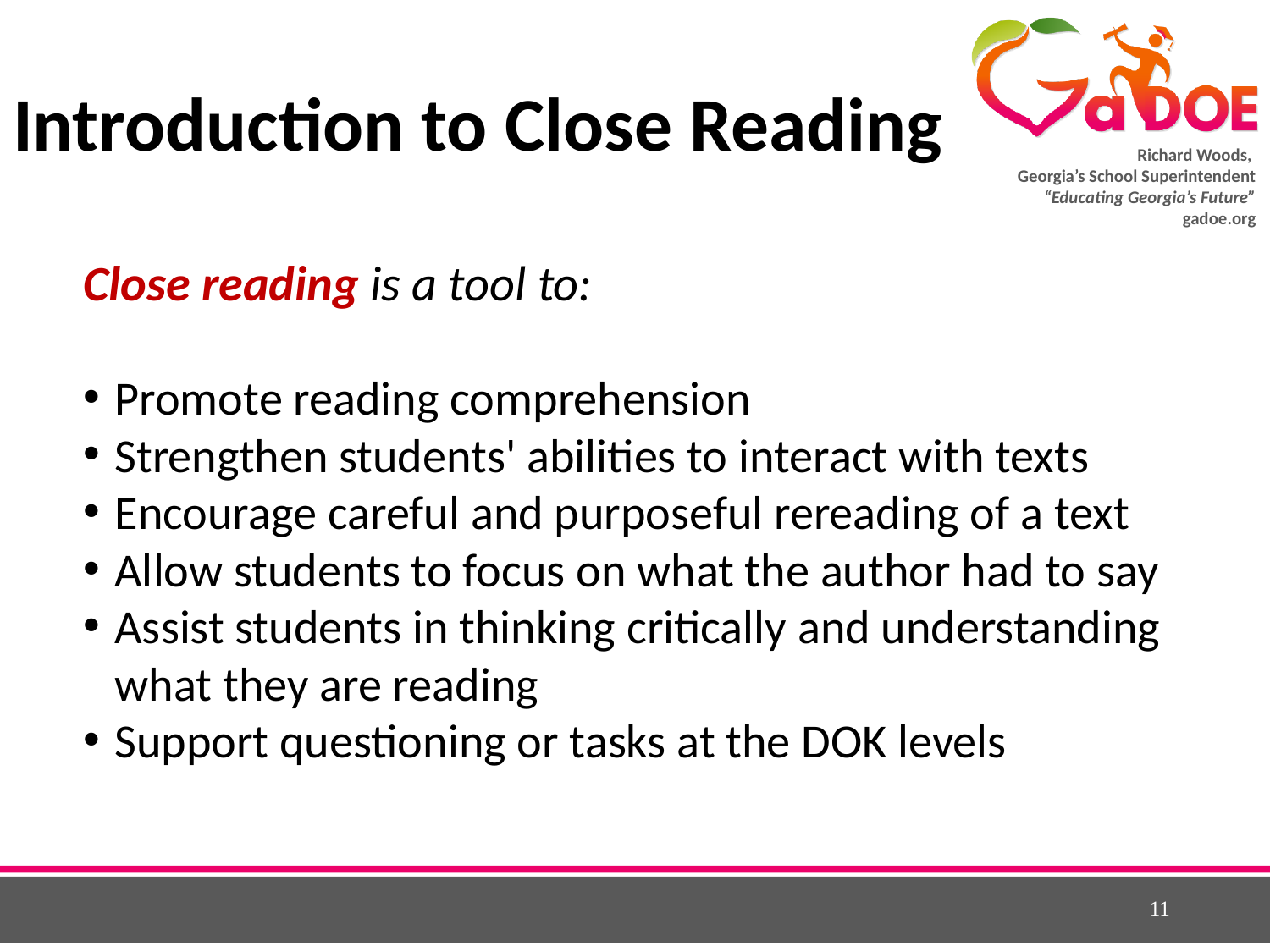

# Introduction to Close Reading
Close reading is a tool to:

Promote reading comprehension
Strengthen students' abilities to interact with texts
Encourage careful and purposeful rereading of a text
Allow students to focus on what the author had to say
Assist students in thinking critically and understanding what they are reading
Support questioning or tasks at the DOK levels

11